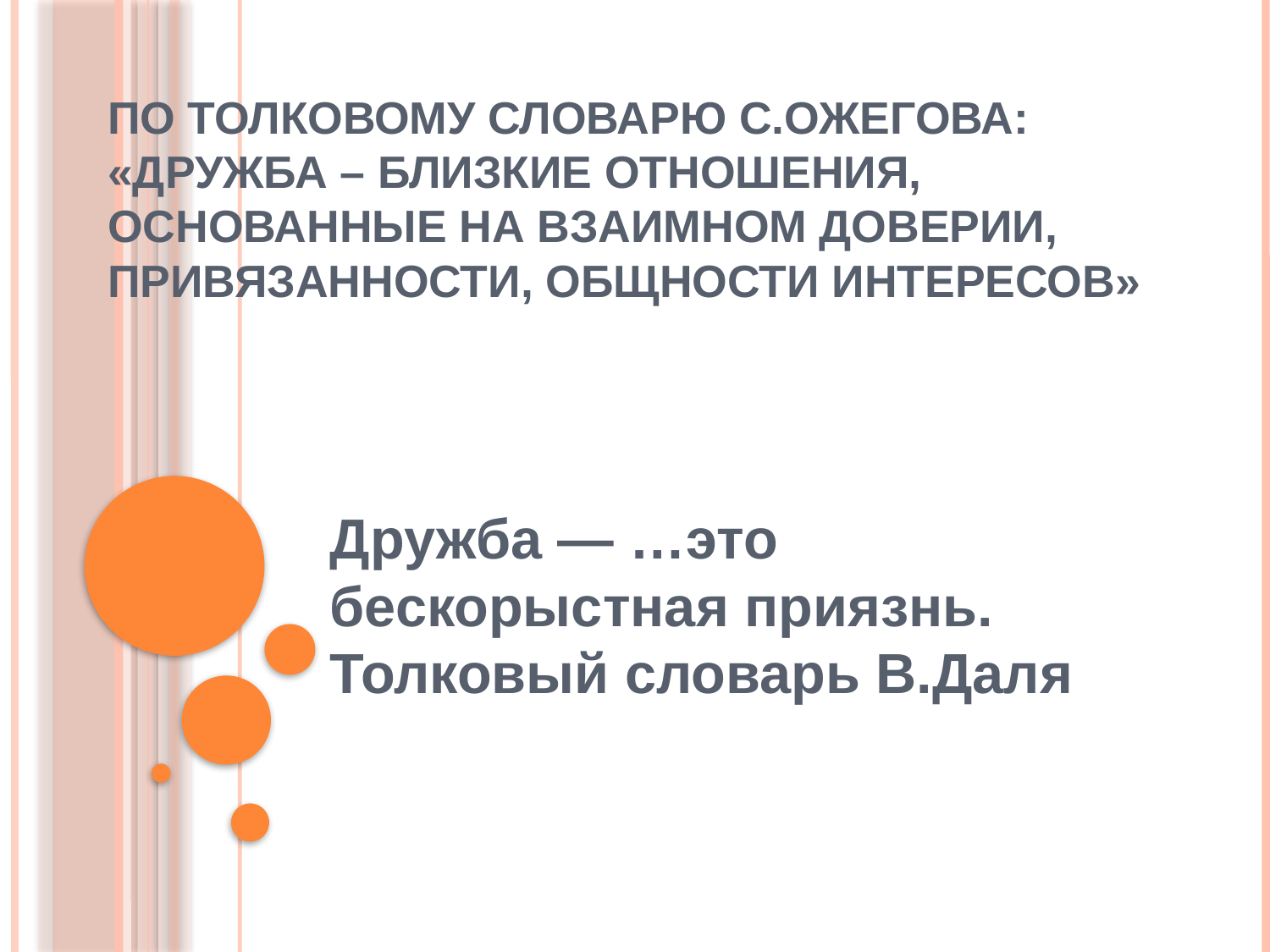

# По толковому словарю С.Ожегова: «Дружба – близкие отношения, основанные на взаимном доверии, привязанности, общности интересов»
Дружба — …это бескорыстная приязнь. Толковый словарь В.Даля